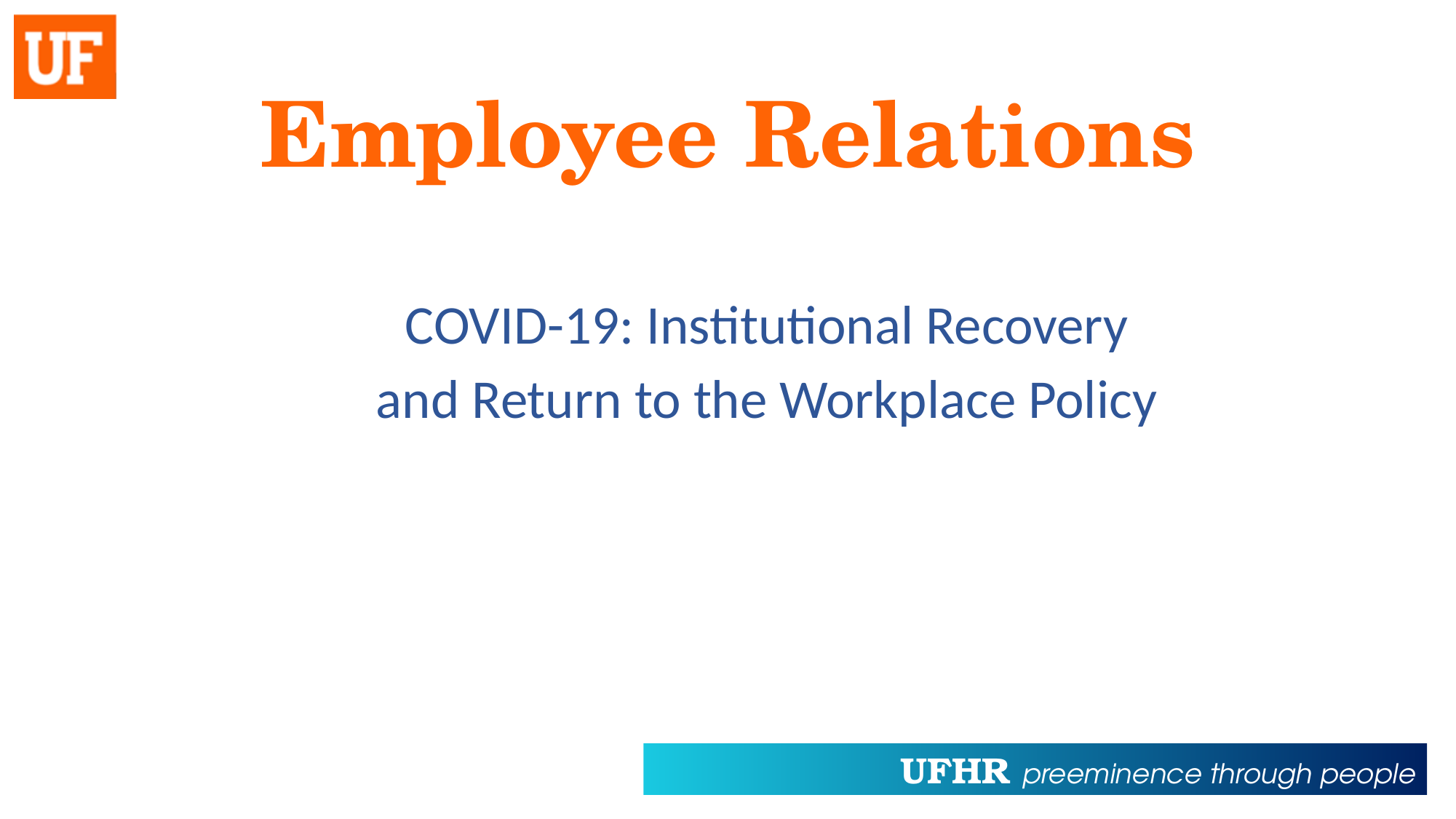

COVID-19: Institutional Recovery
and Return to the Workplace Policy

# Employee Relations